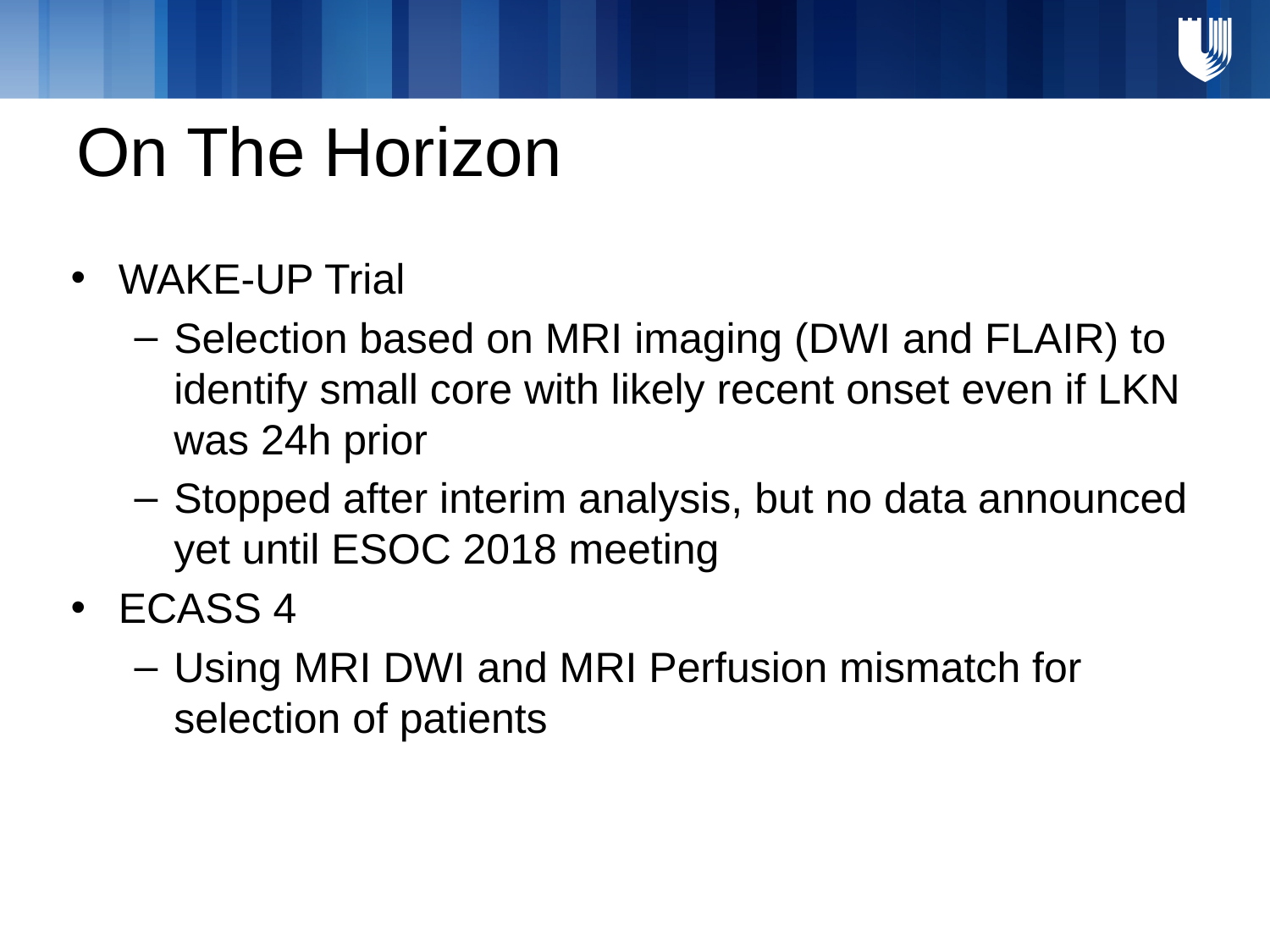

# On The Horizon
WAKE-UP Trial
Selection based on MRI imaging (DWI and FLAIR) to identify small core with likely recent onset even if LKN was 24h prior
Stopped after interim analysis, but no data announced yet until ESOC 2018 meeting
ECASS 4
Using MRI DWI and MRI Perfusion mismatch for selection of patients